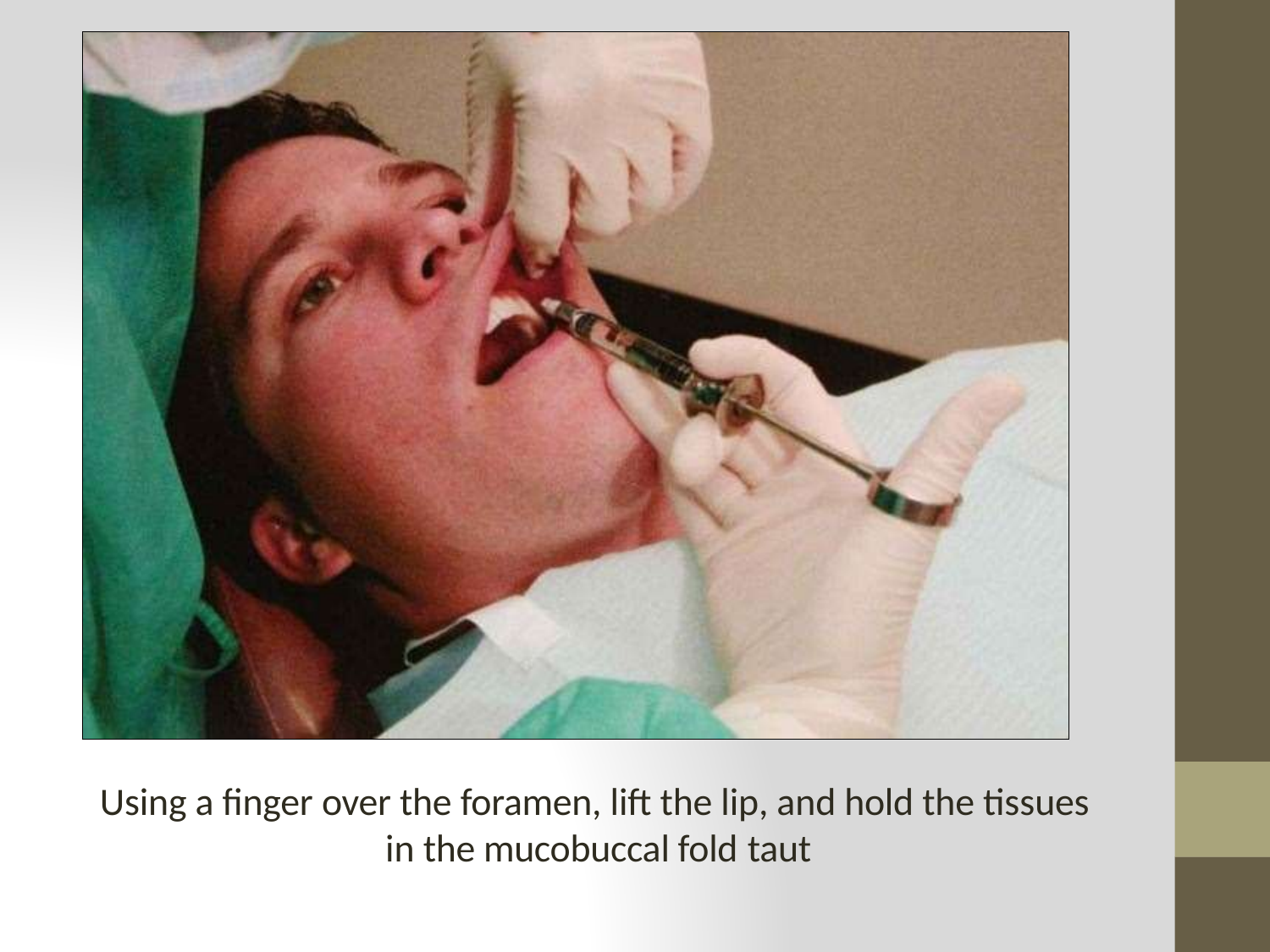

Using a finger over the foramen, lift the lip, and hold the tissues  in the mucobuccal fold taut